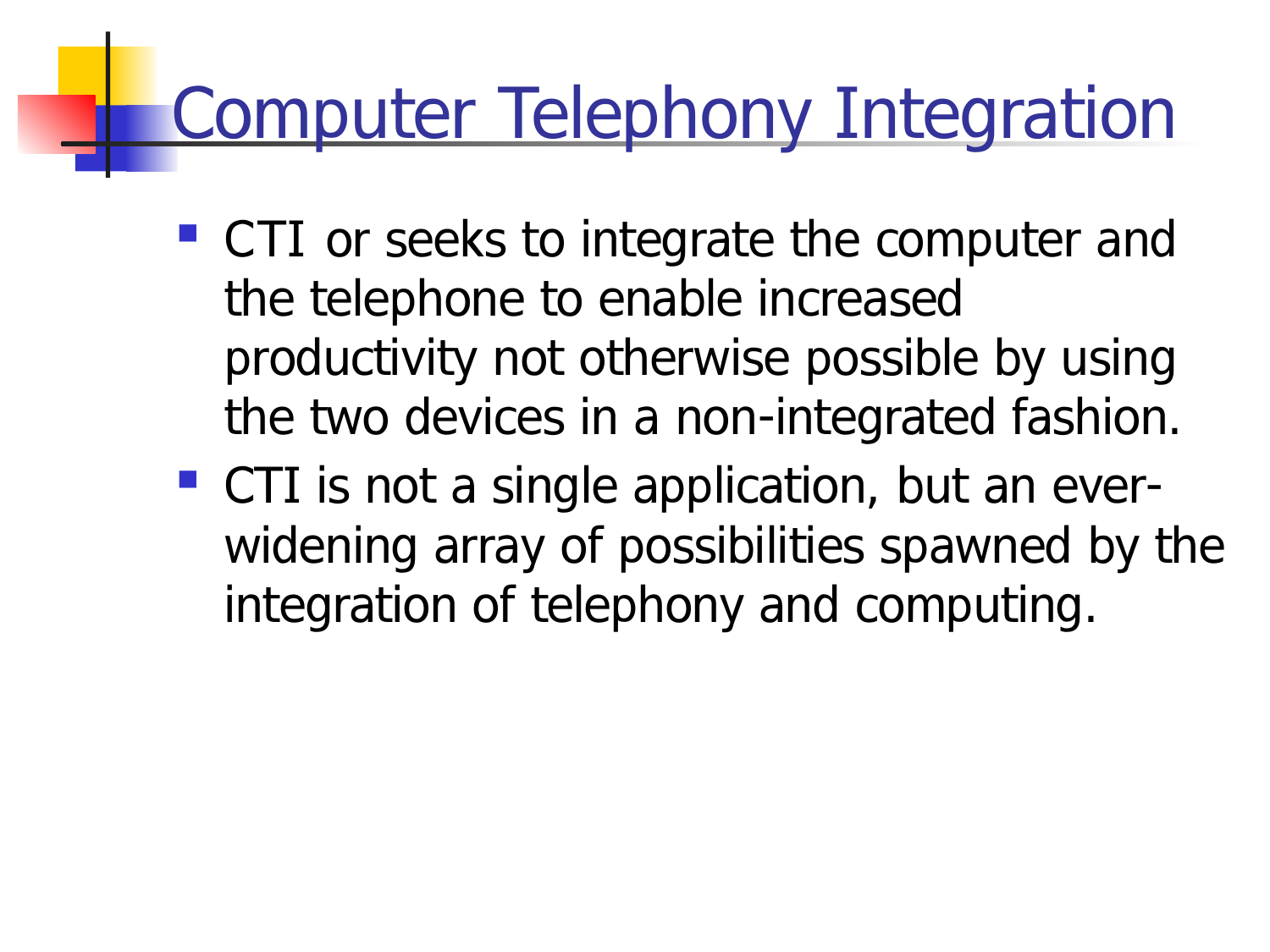

# Computer Telephony Integration
CTI or seeks to integrate the computer and the telephone to enable increased productivity not otherwise possible by using the two devices in a non-integrated fashion.
CTI is not a single application, but an ever-widening array of possibilities spawned by the integration of telephony and computing.